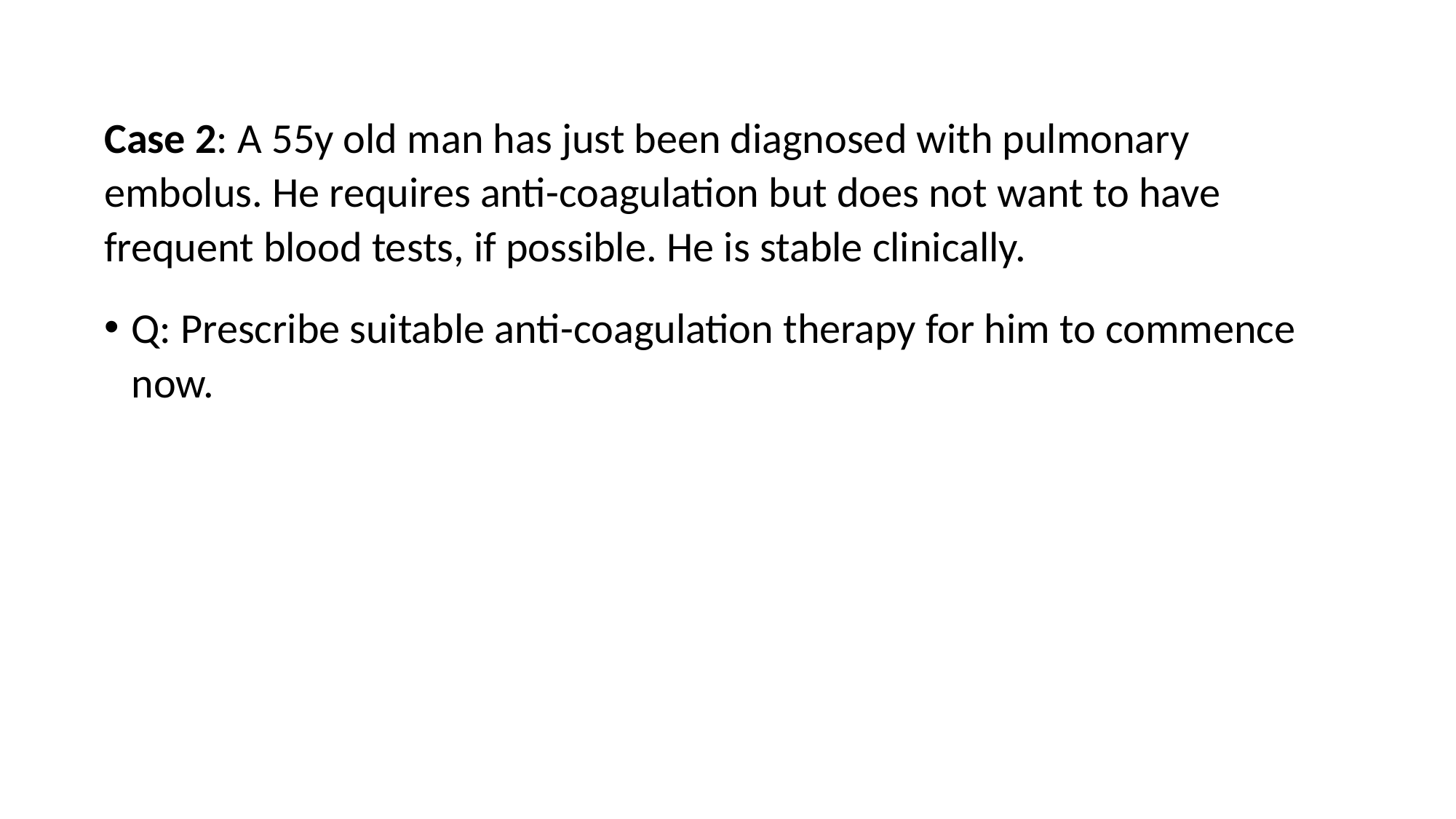

Case 2: A 55y old man has just been diagnosed with pulmonary embolus. He requires anti-coagulation but does not want to have frequent blood tests, if possible. He is stable clinically.
Q: Prescribe suitable anti-coagulation therapy for him to commence now.